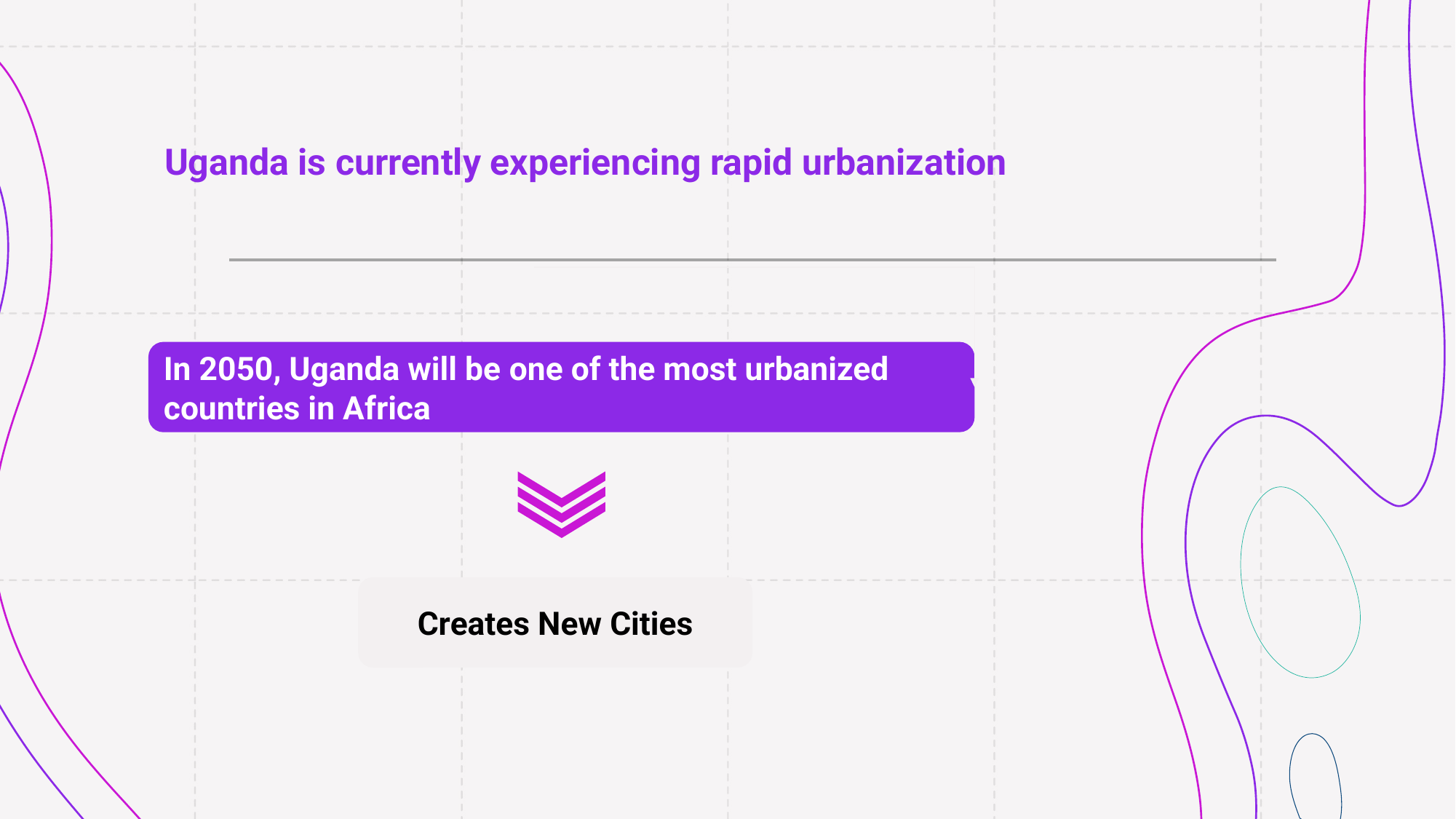

Uganda is currently experiencing rapid urbanization
In 2050, Uganda will be one of the most urbanized countries in Africa

Creates New Cities